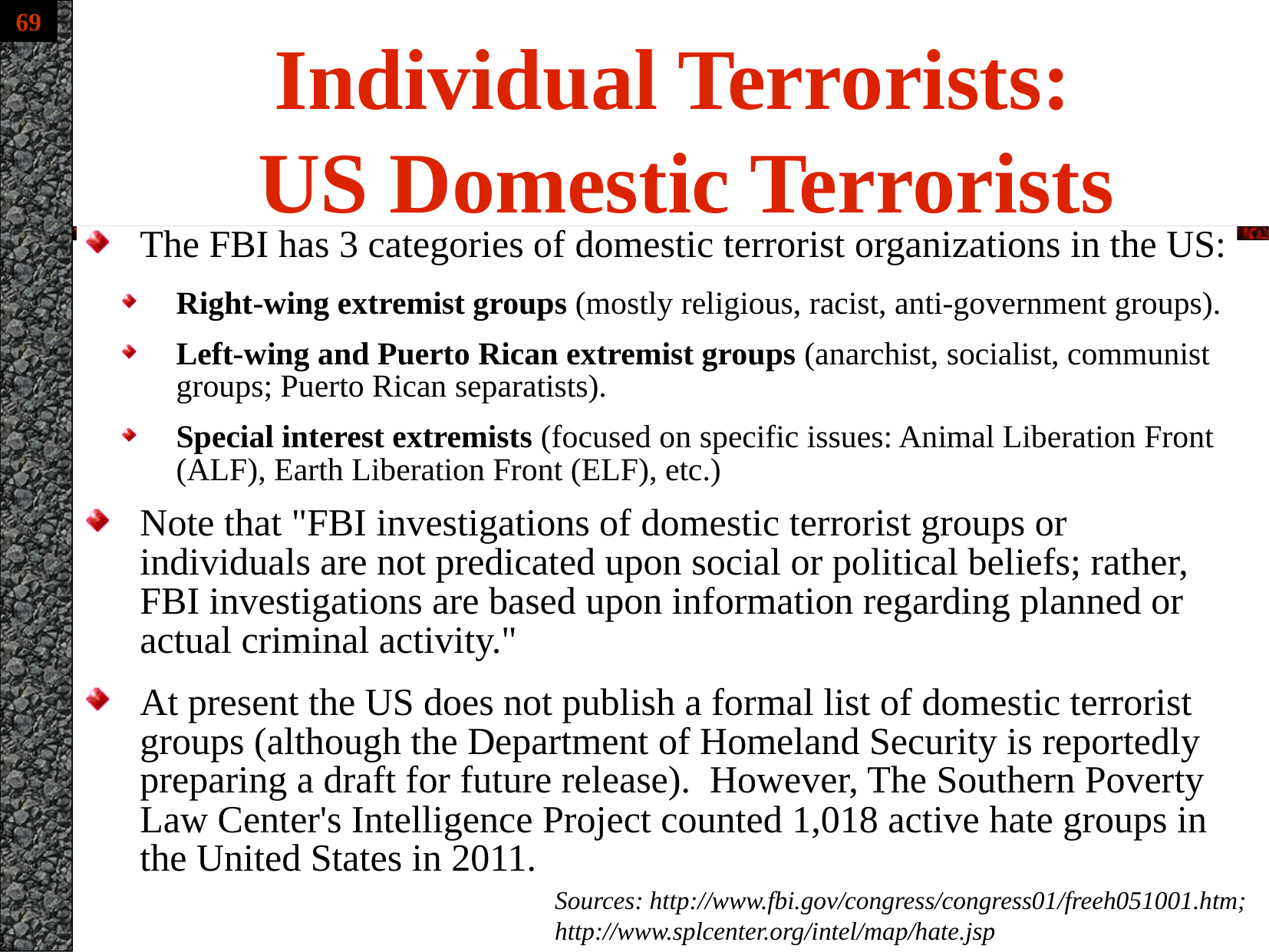

# Individual Terrorists: US Domestic Terrorists
The FBI has 3 categories of domestic terrorist organizations in the US:
Right-wing extremist groups (mostly religious, racist, anti-government groups).
Left-wing and Puerto Rican extremist groups (anarchist, socialist, communist groups; Puerto Rican separatists).
Special interest extremists (focused on specific issues: Animal Liberation Front (ALF), Earth Liberation Front (ELF), etc.)
Note that "FBI investigations of domestic terrorist groups or individuals are not predicated upon social or political beliefs; rather, FBI investigations are based upon information regarding planned or actual criminal activity."
At present the US does not publish a formal list of domestic terrorist groups (although the Department of Homeland Security is reportedly preparing a draft for future release).  However, The Southern Poverty Law Center's Intelligence Project counted 1,018 active hate groups in the United States in 2011.
Sources: http://www.fbi.gov/congress/congress01/freeh051001.htm;
http://www.splcenter.org/intel/map/hate.jsp